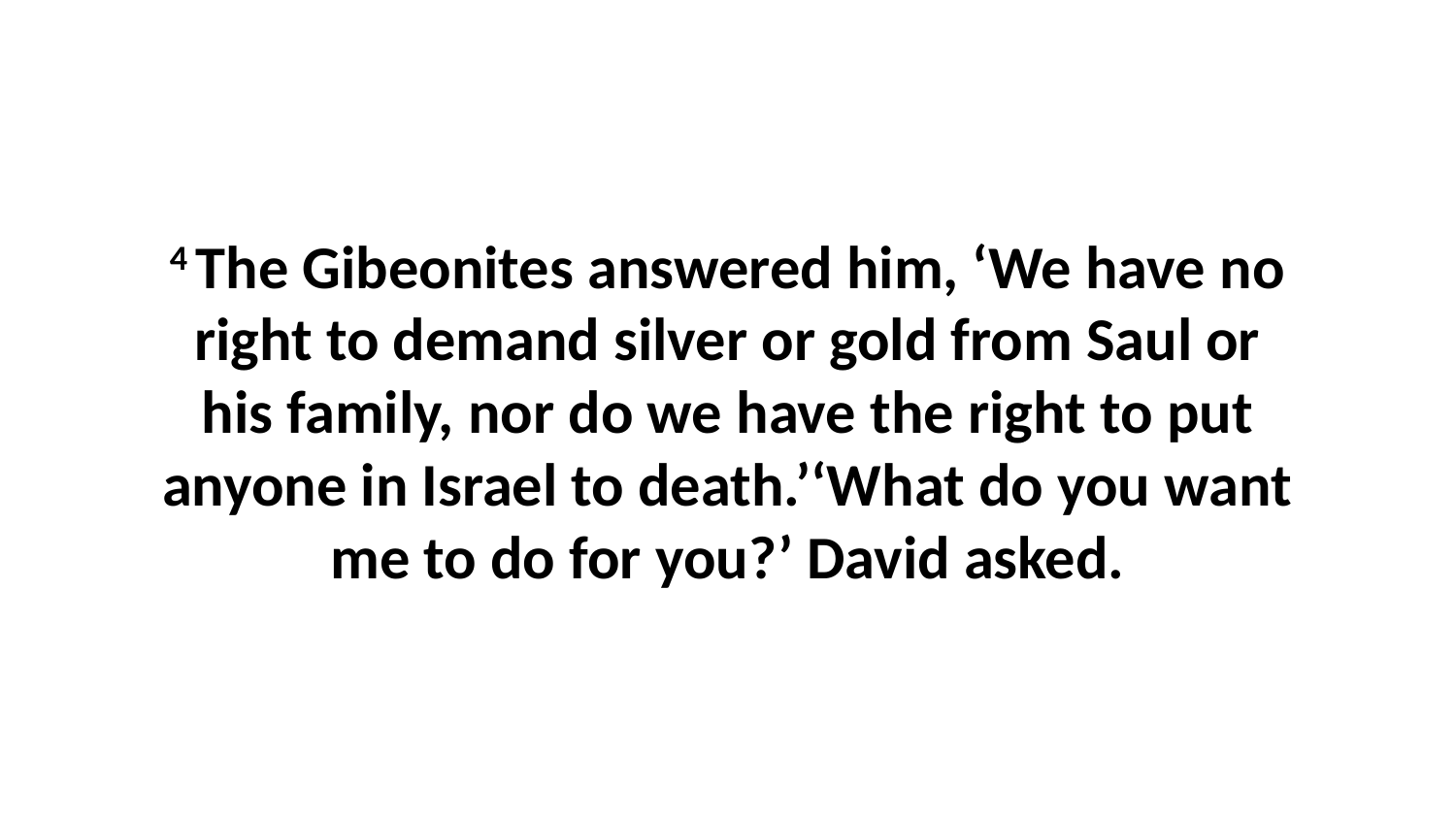

4 The Gibeonites answered him, ‘We have no right to demand silver or gold from Saul or his family, nor do we have the right to put anyone in Israel to death.’‘What do you want me to do for you?’ David asked.